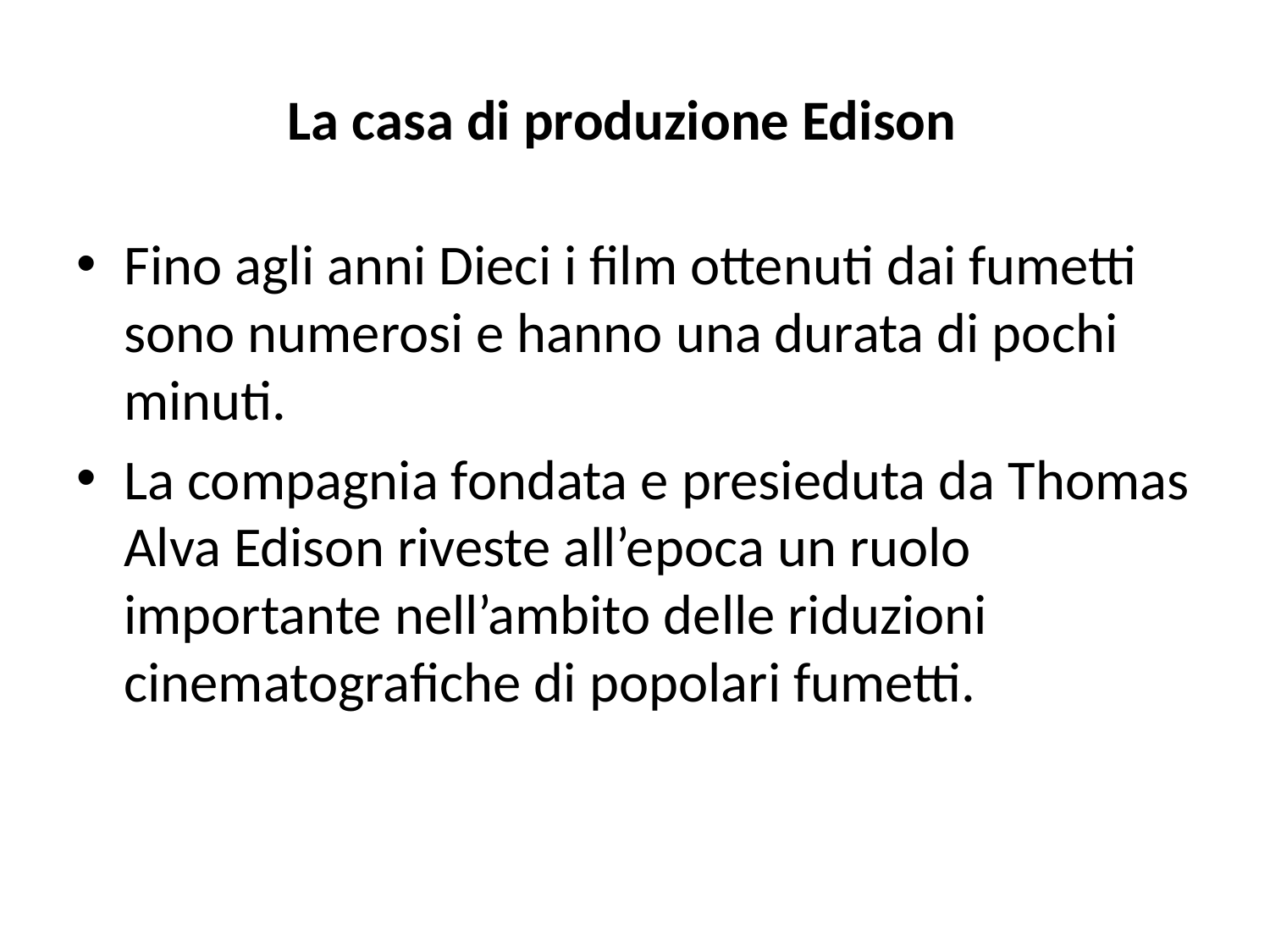

# La casa di produzione Edison
Fino agli anni Dieci i film ottenuti dai fumetti sono numerosi e hanno una durata di pochi minuti.
La compagnia fondata e presieduta da Thomas Alva Edison riveste all’epoca un ruolo importante nell’ambito delle riduzioni cinematografiche di popolari fumetti.